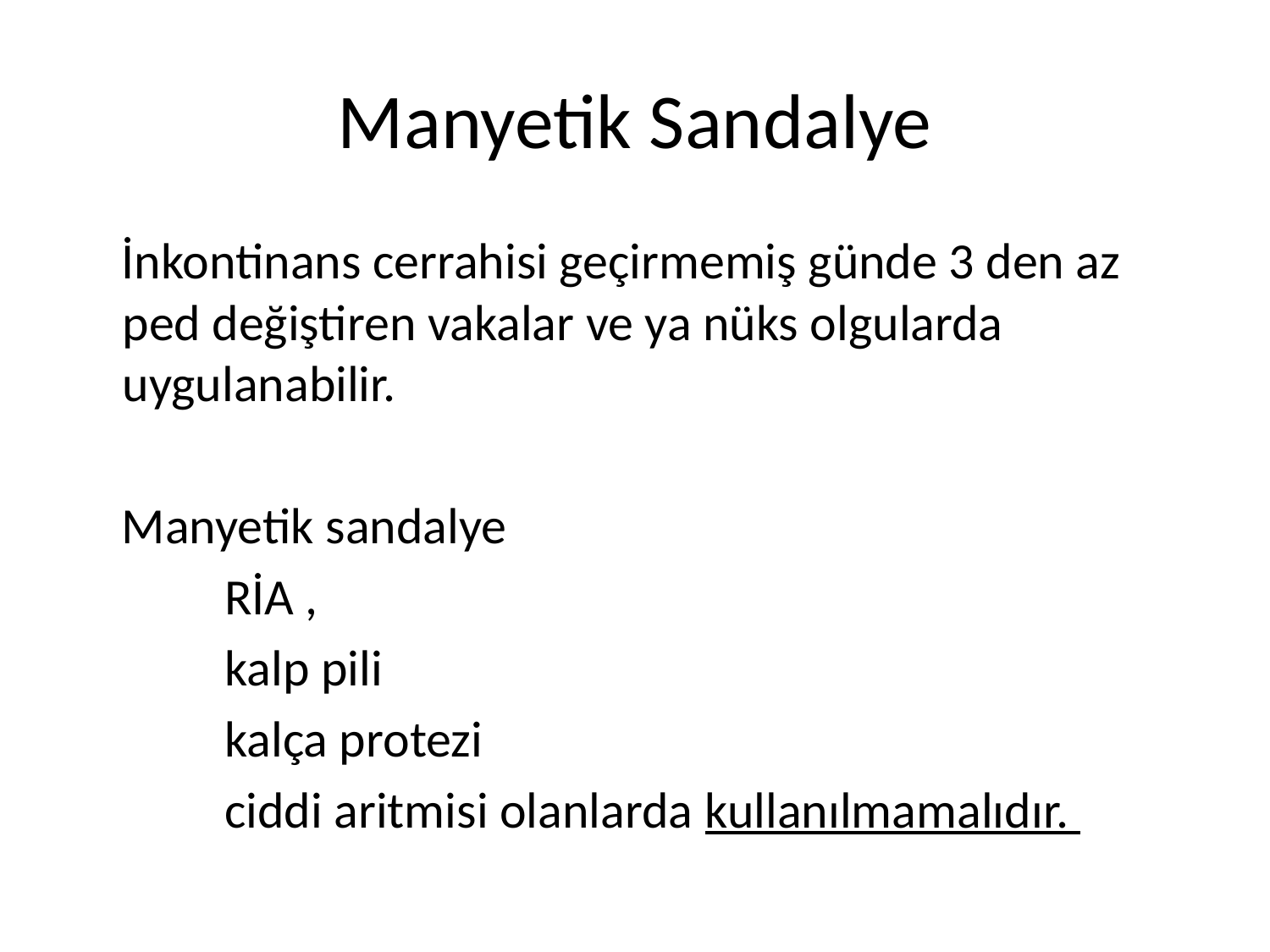

# Manyetik Sandalye
    İnkontinans cerrahisi geçirmemiş günde 3 den az ped değiştiren vakalar ve ya nüks olgularda uygulanabilir.

    Manyetik sandalye
             RİA ,
             kalp pili
             kalça protezi
             ciddi aritmisi olanlarda kullanılmamalıdır.